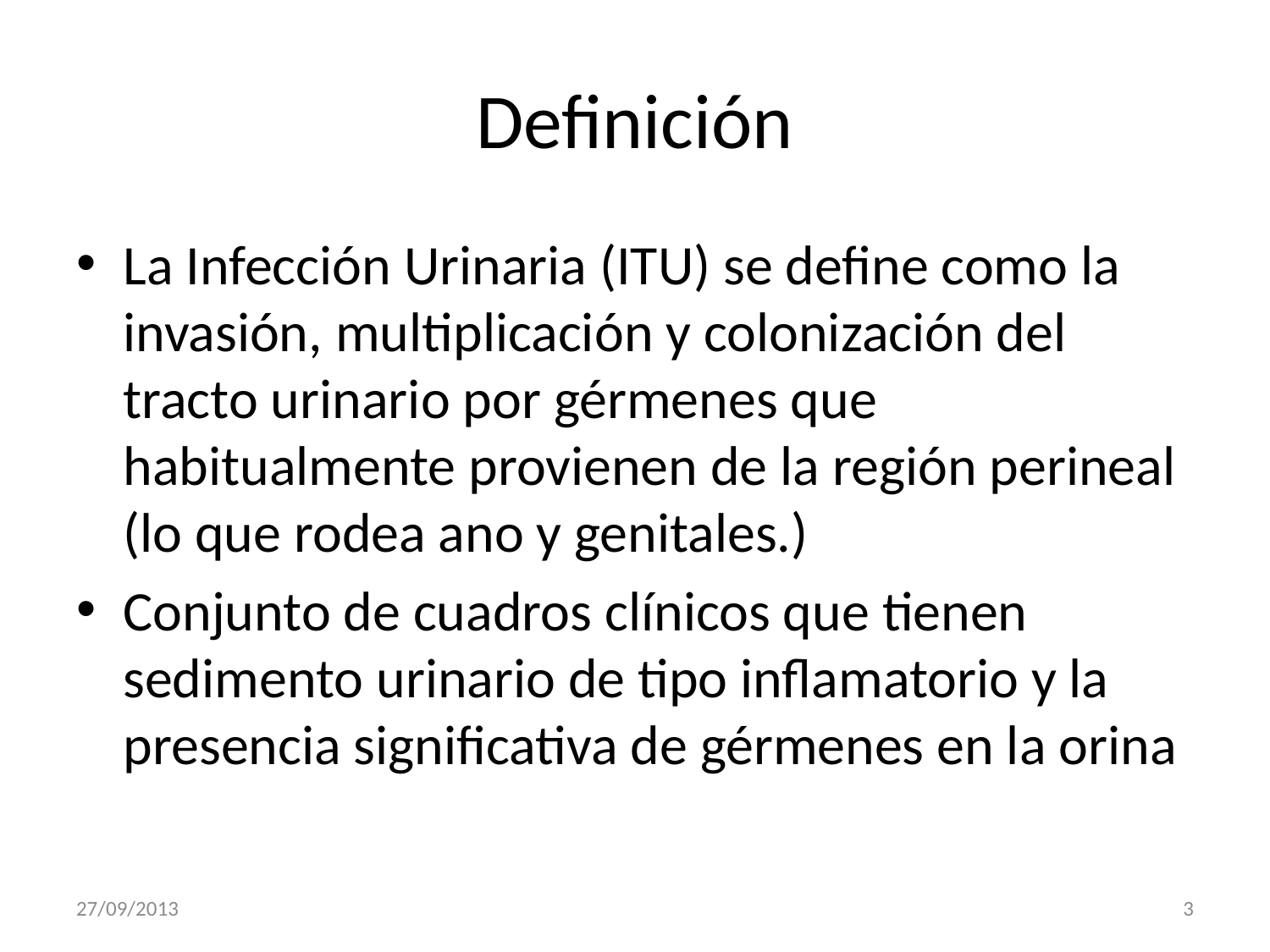

# Definición
La Infección Urinaria (ITU) se define como la invasión, multiplicación y colonización del tracto urinario por gérmenes que habitualmente provienen de la región perineal (lo que rodea ano y genitales.)
Conjunto de cuadros clínicos que tienen sedimento urinario de tipo inflamatorio y la presencia significativa de gérmenes en la orina
27/09/2013
3